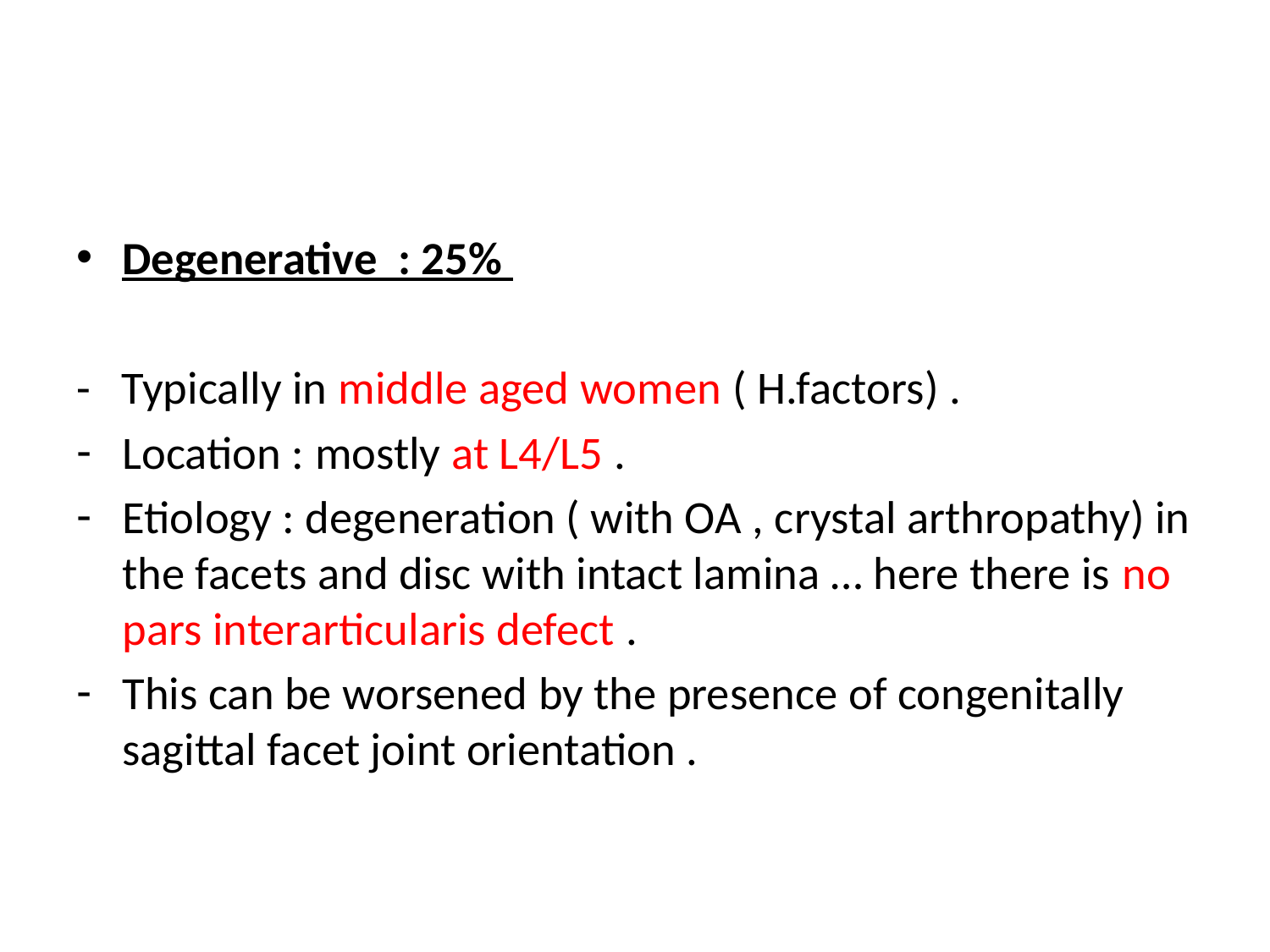

Degenerative  : 25%

-   Typically in middle aged women ( H.factors) .
Location : mostly at L4/L5 .
Etiology : degeneration ( with OA , crystal arthropathy) in the facets and disc with intact lamina … here there is no pars interarticularis defect .
This can be worsened by the presence of congenitally sagittal facet joint orientation .